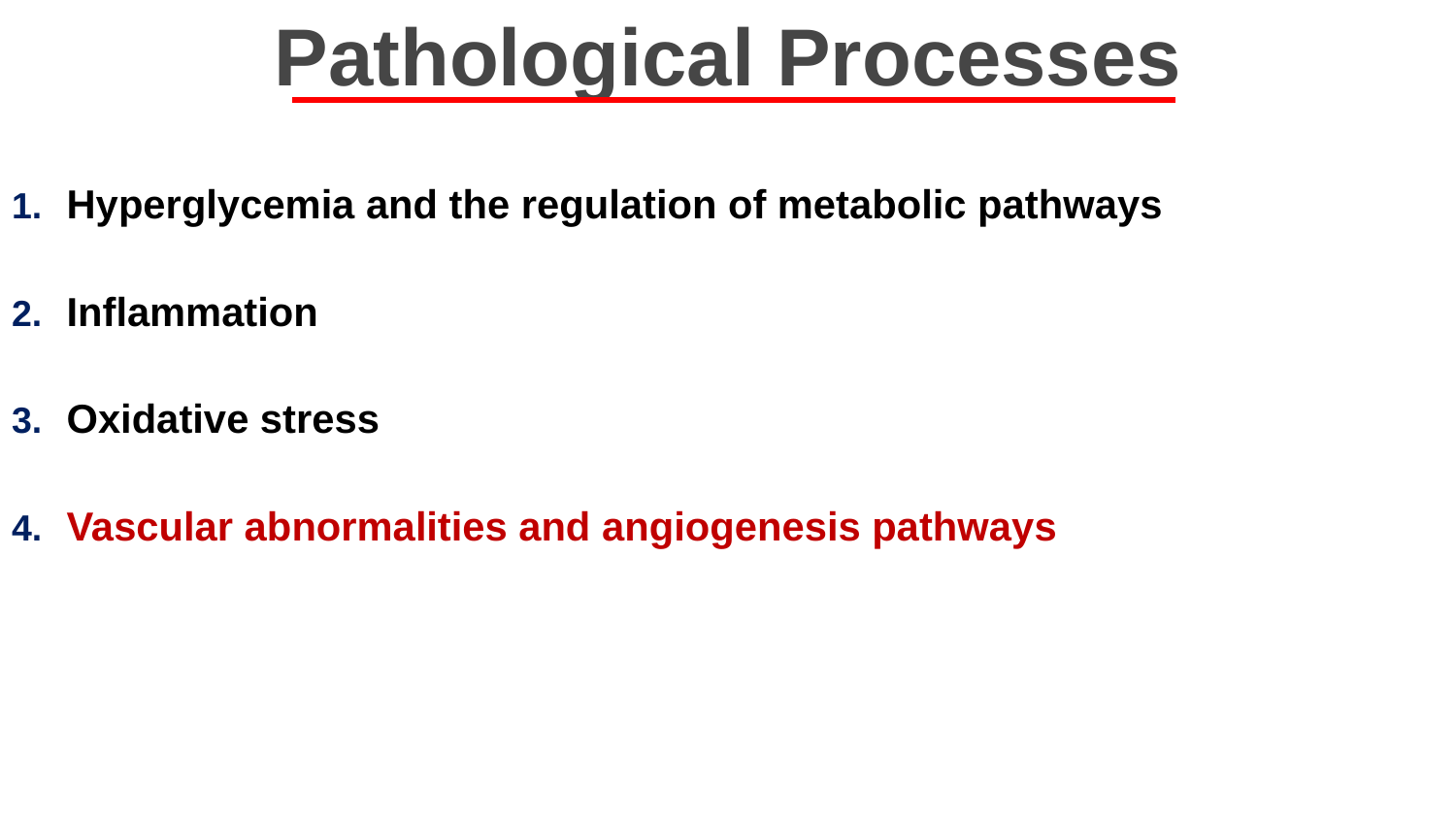

# Pathological Processes
Hyperglycemia and the regulation of metabolic pathways
Inflammation
Oxidative stress
Vascular abnormalities and angiogenesis pathways